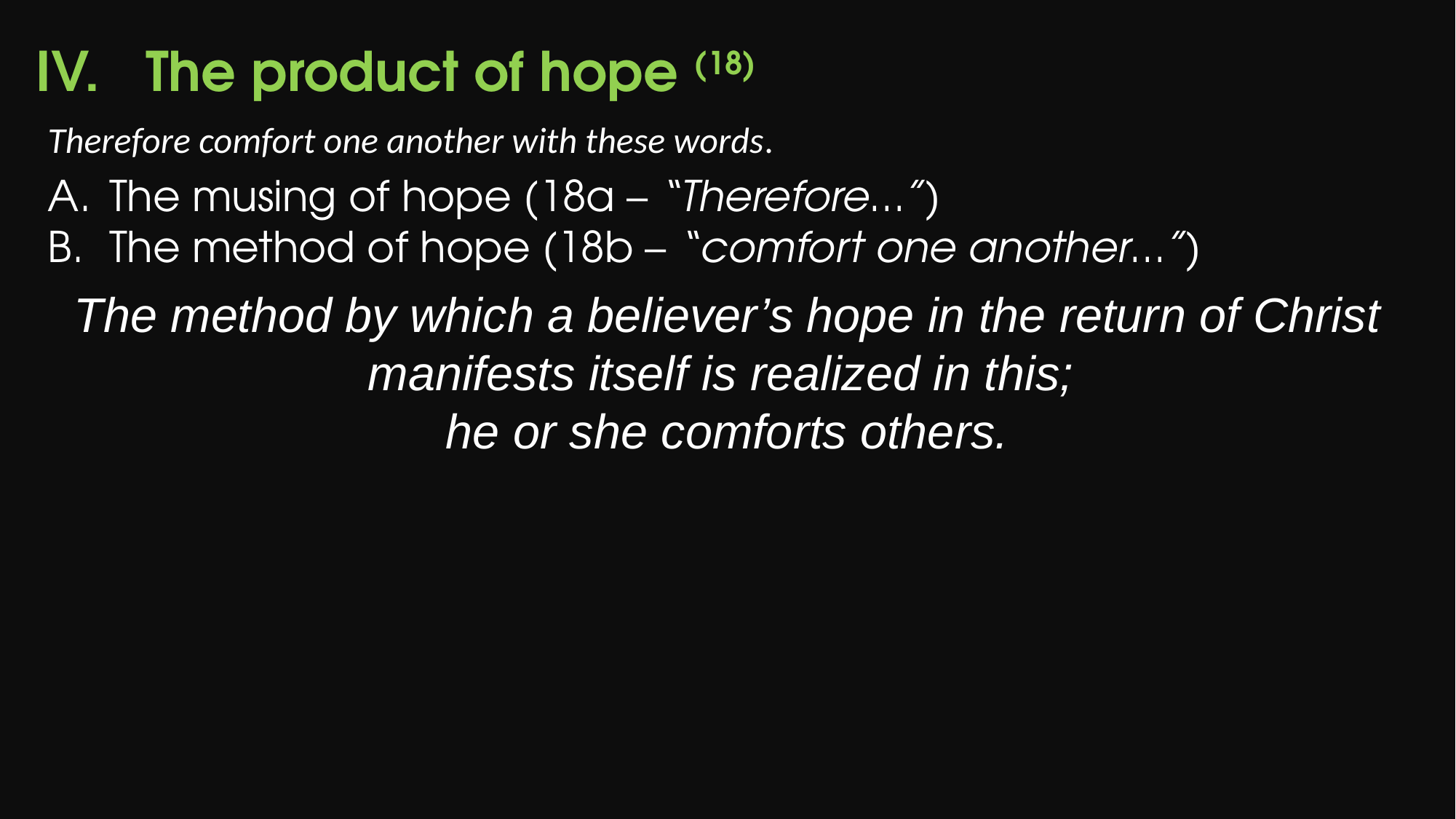

IV.   The product of hope (18)
Therefore comfort one another with these words.
The musing of hope (18a – “Therefore…”)
The method of hope (18b – “comfort one another…”)
The method by which a believer’s hope in the return of Christ manifests itself is realized in this;
he or she comforts others.